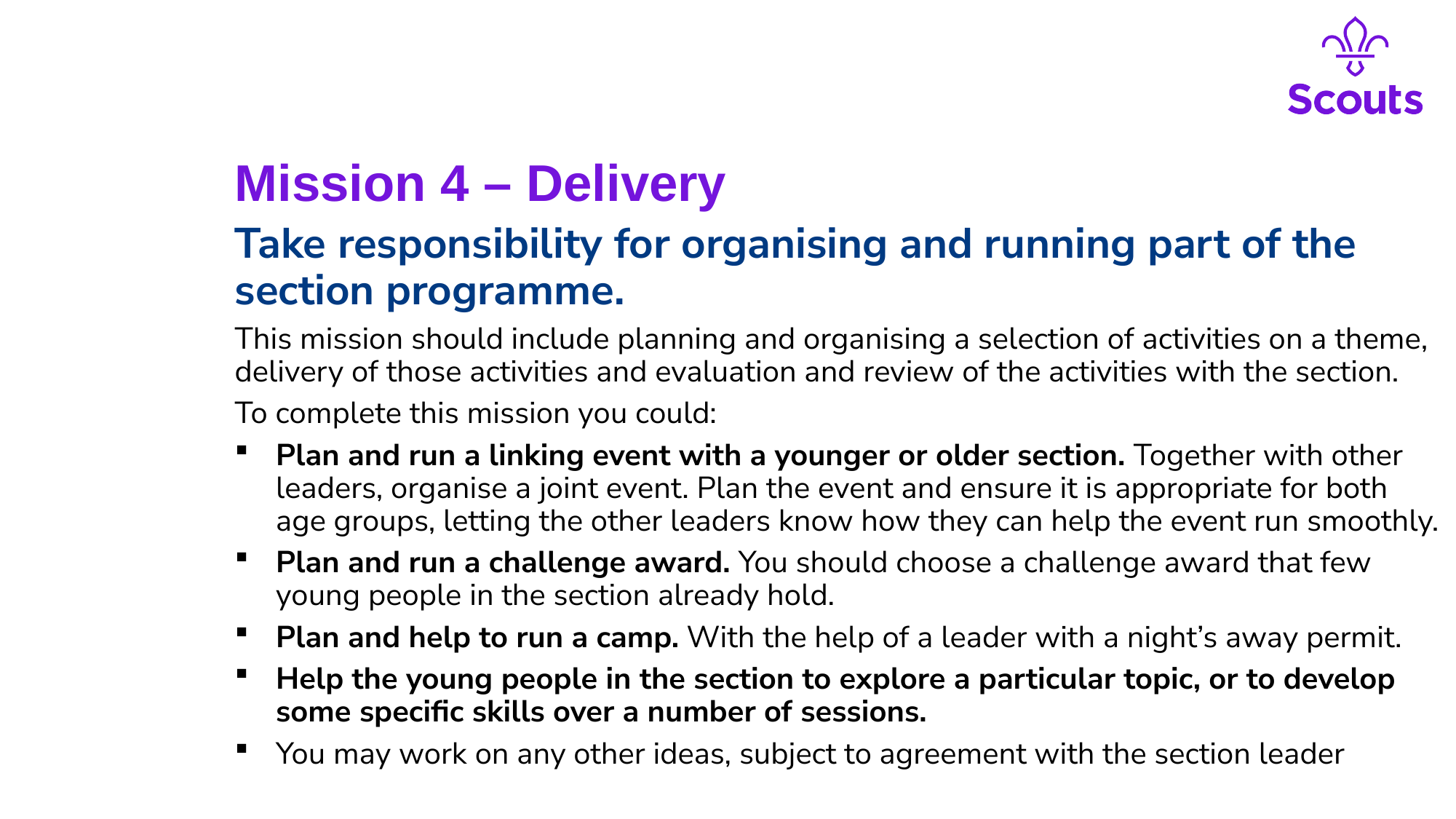

Mission 4 – Delivery
Take responsibility for organising and running part of the section programme.
This mission should include planning and organising a selection of activities on a theme, delivery of those activities and evaluation and review of the activities with the section.
To complete this mission you could:
Plan and run a linking event with a younger or older section. Together with other leaders, organise a joint event. Plan the event and ensure it is appropriate for both age groups, letting the other leaders know how they can help the event run smoothly.
Plan and run a challenge award. You should choose a challenge award that few young people in the section already hold.
Plan and help to run a camp. With the help of a leader with a night’s away permit.
Help the young people in the section to explore a particular topic, or to develop some specific skills over a number of sessions.
You may work on any other ideas, subject to agreement with the section leader